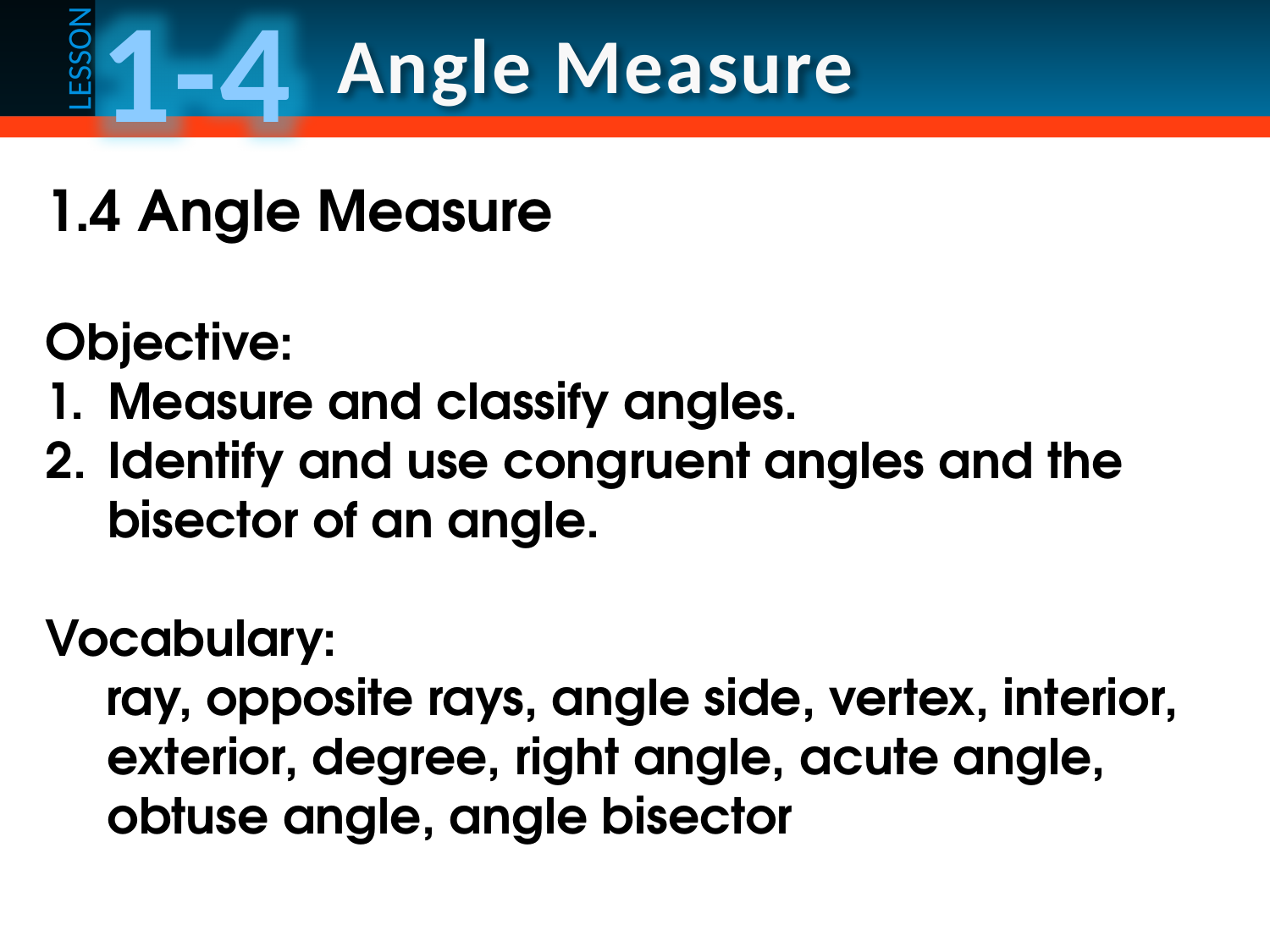

1.4 Angle Measure

Objective:
Measure and classify angles.
Identify and use congruent angles and the bisector of an angle.

Vocabulary:
ray, opposite rays, angle side, vertex, interior, exterior, degree, right angle, acute angle, obtuse angle, angle bisector